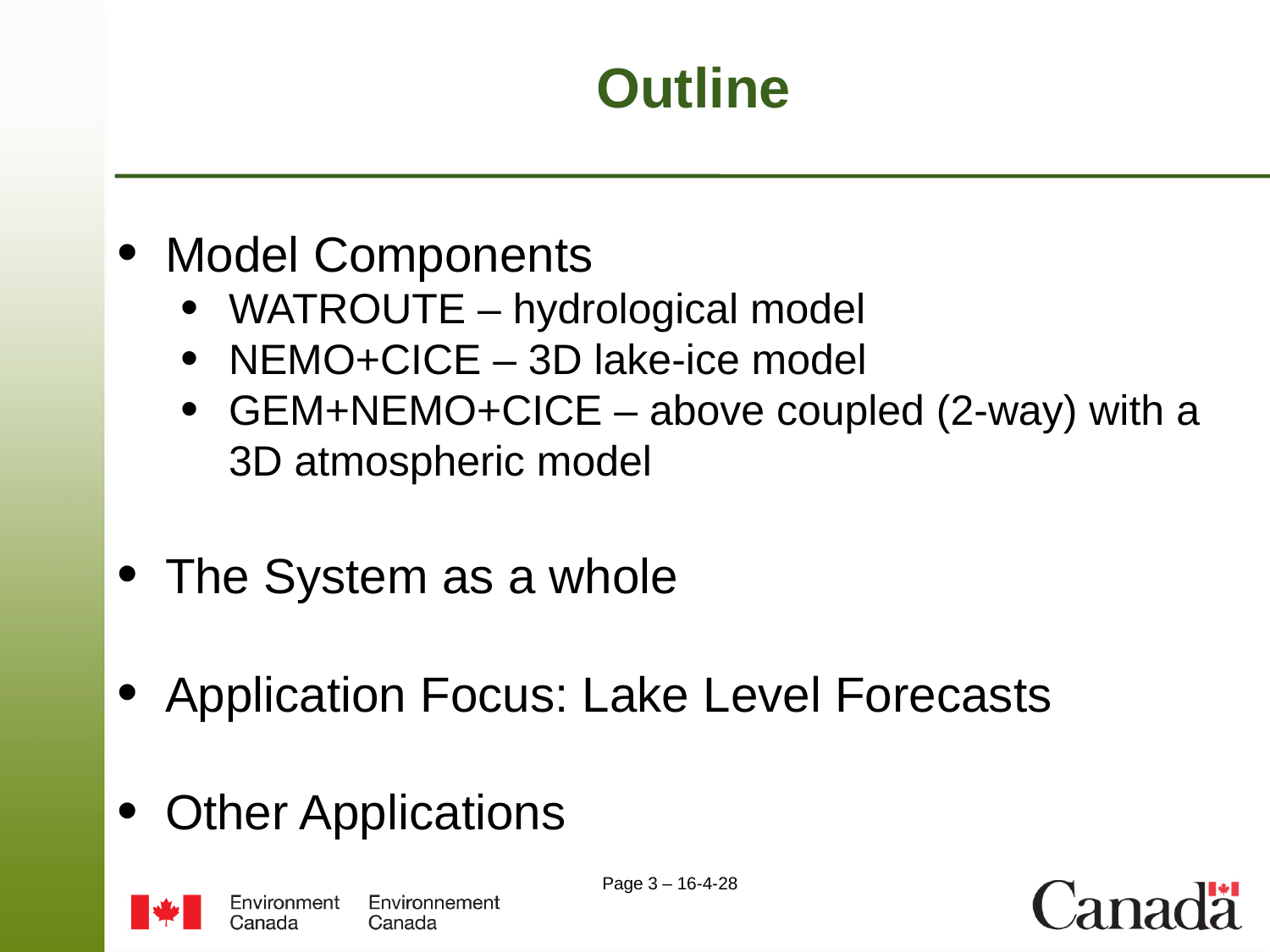

Outline
Model Components
WATROUTE – hydrological model
NEMO+CICE – 3D lake-ice model
GEM+NEMO+CICE – above coupled (2-way) with a 3D atmospheric model

The System as a whole

Application Focus: Lake Level Forecasts

Other Applications